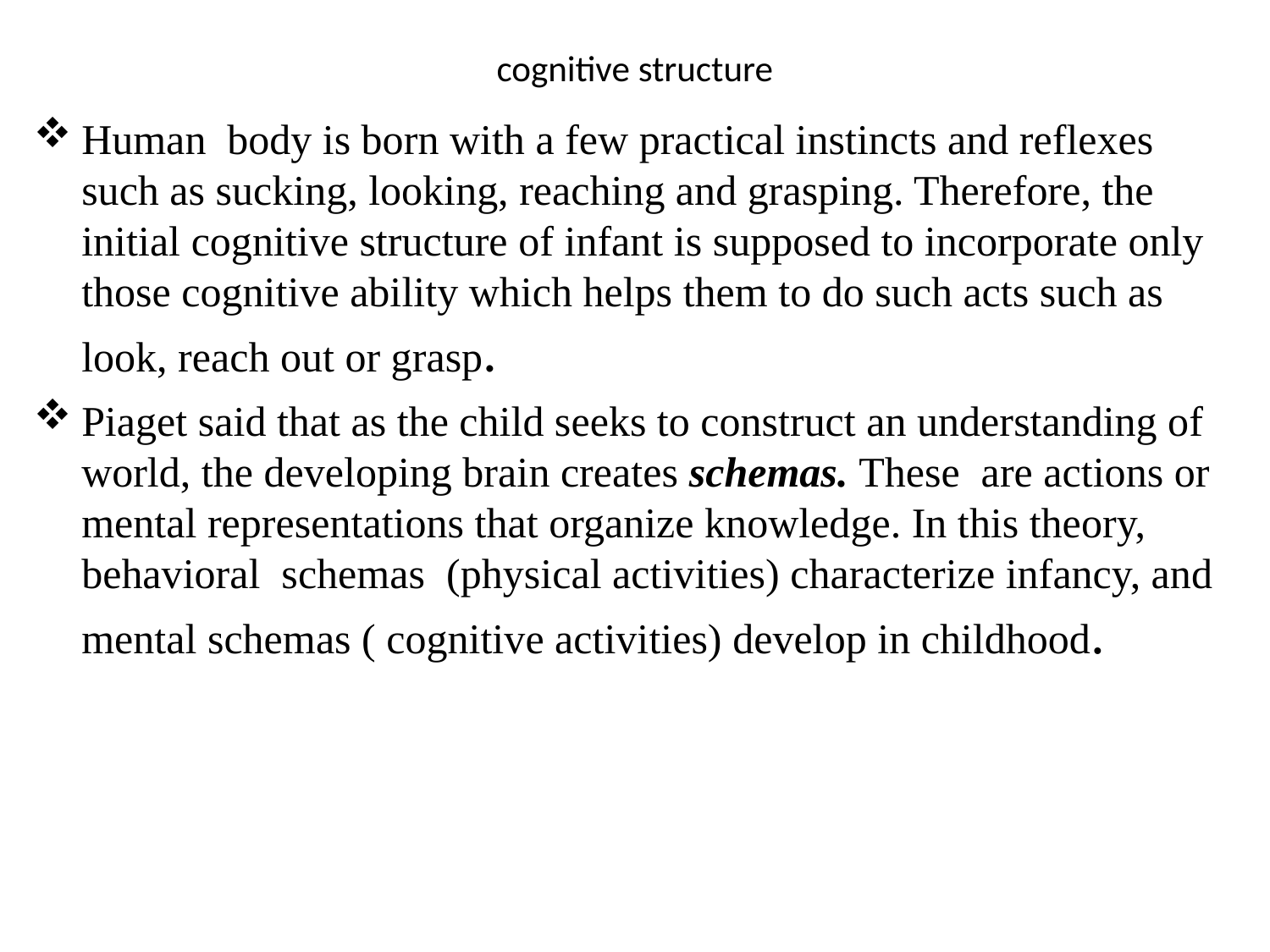

# cognitive structure
Human  body is born with a few practical instincts and reflexes such as sucking, looking, reaching and grasping. Therefore, the initial cognitive structure of infant is supposed to incorporate only those cognitive ability which helps them to do such acts such as look, reach out or grasp.
Piaget said that as the child seeks to construct an understanding of world, the developing brain creates schemas. These  are actions or mental representations that organize knowledge. In this theory, behavioral  schemas  (physical activities) characterize infancy, and mental schemas ( cognitive activities) develop in childhood.